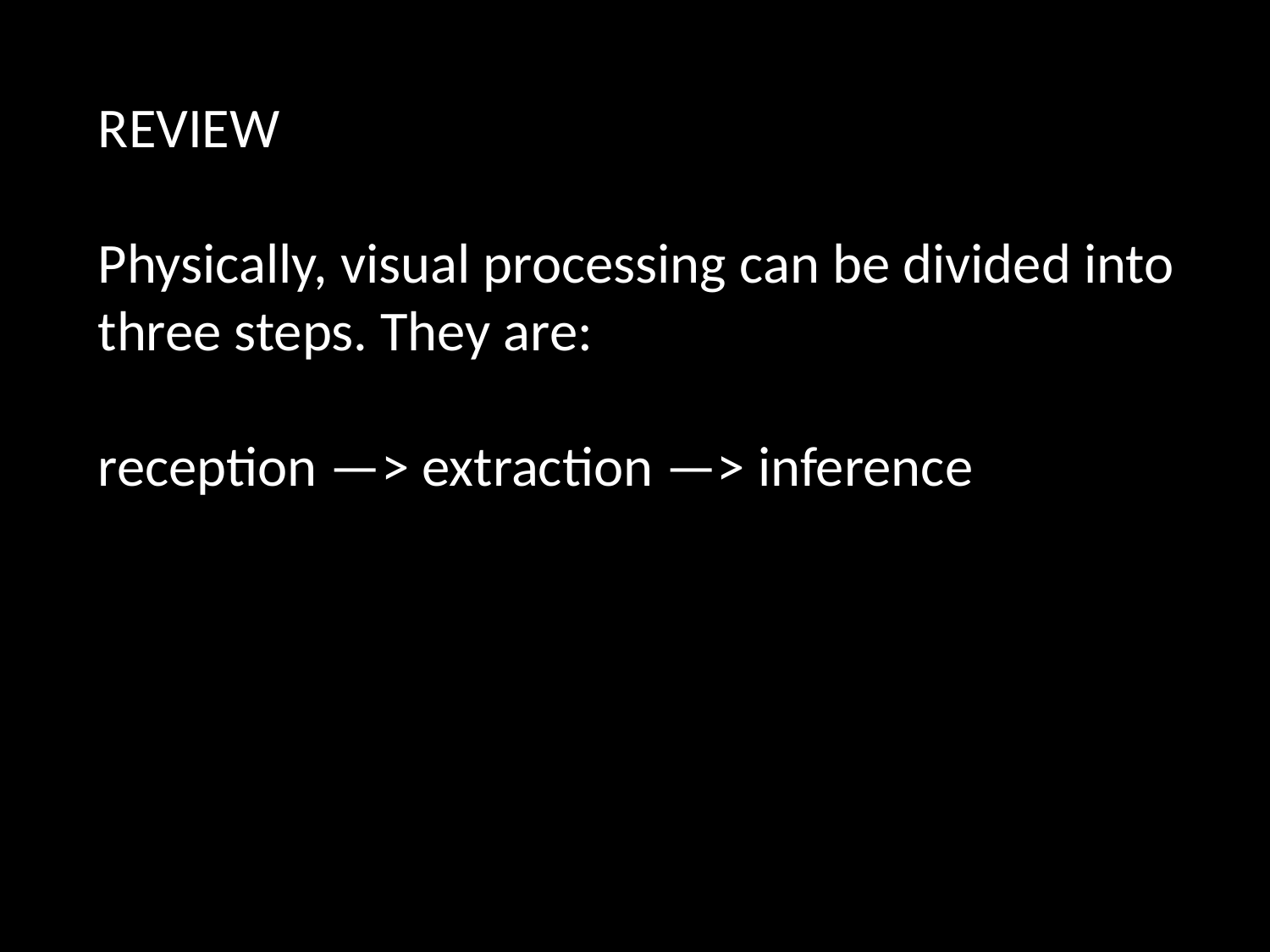

# REVIEW Physically, visual processing can be divided into three steps. They are: reception —> extraction —> inference